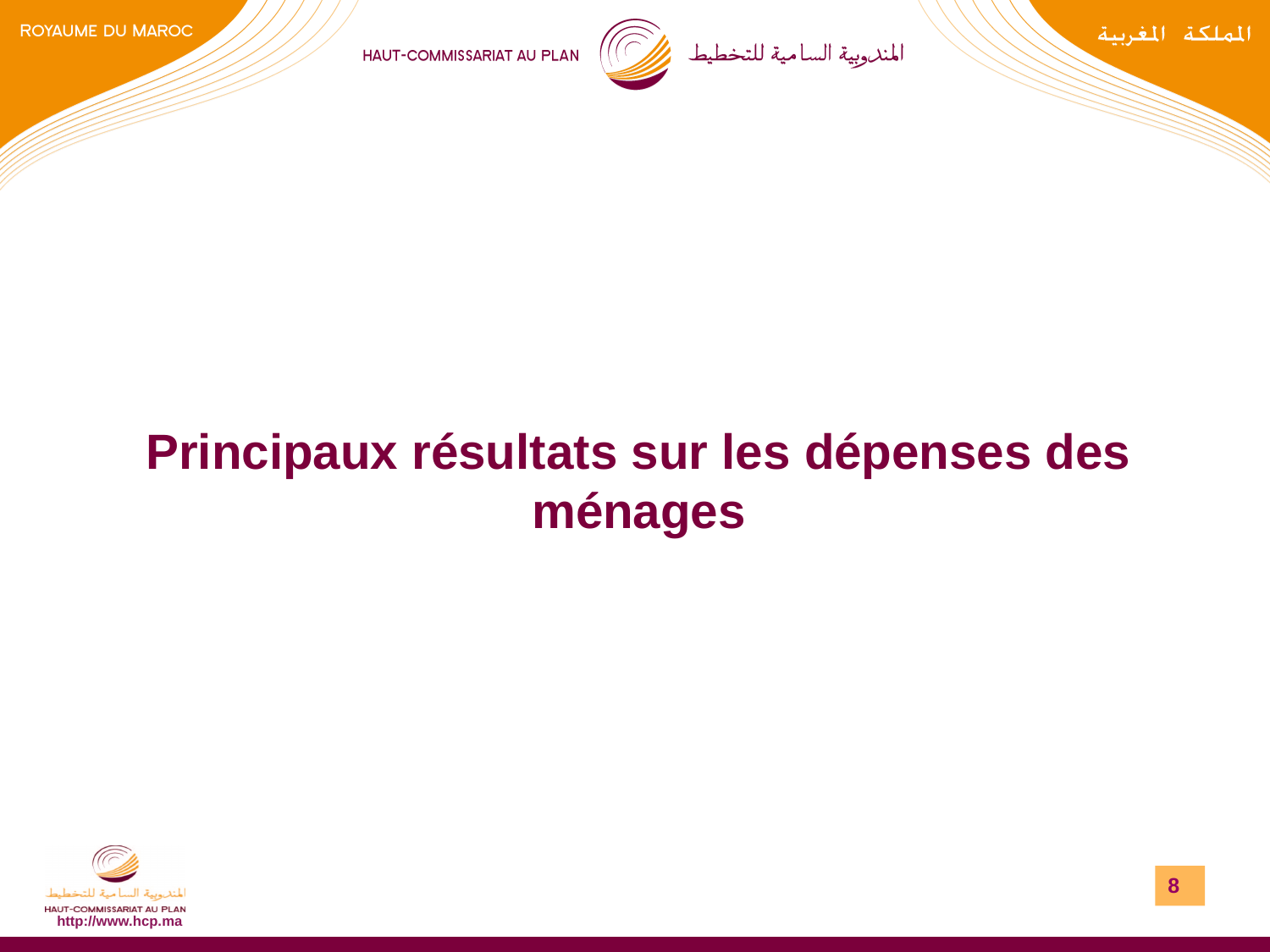

# Principaux résultats sur les dépenses des ménages
8